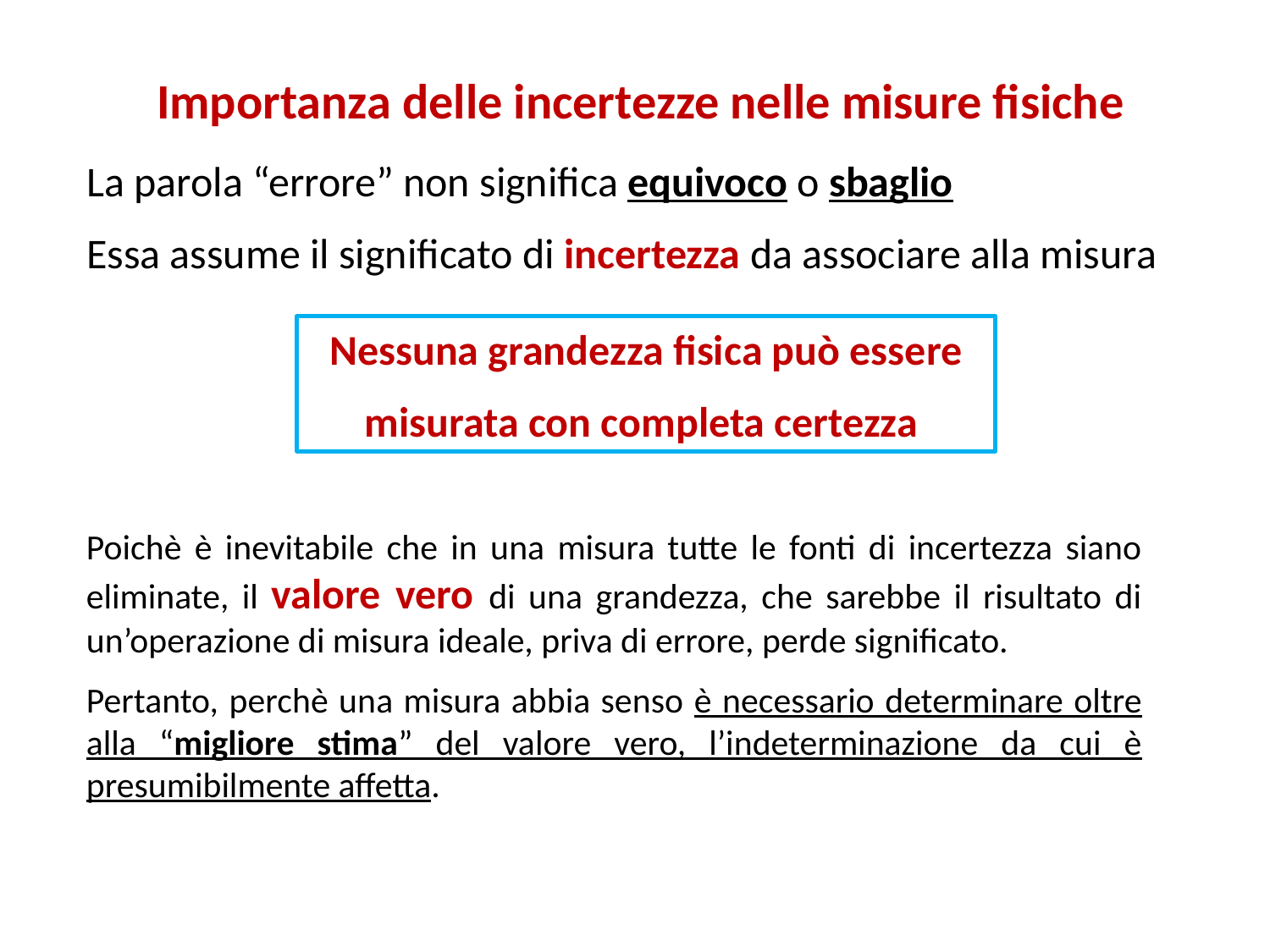

Importanza delle incertezze nelle misure fisiche
La parola “errore” non significa equivoco o sbaglio
Essa assume il significato di incertezza da associare alla misura
Nessuna grandezza fisica può essere
misurata con completa certezza
Poichè è inevitabile che in una misura tutte le fonti di incertezza siano eliminate, il valore vero di una grandezza, che sarebbe il risultato di un’operazione di misura ideale, priva di errore, perde significato.
Pertanto, perchè una misura abbia senso è necessario determinare oltre alla “migliore stima” del valore vero, l’indeterminazione da cui è presumibilmente affetta.